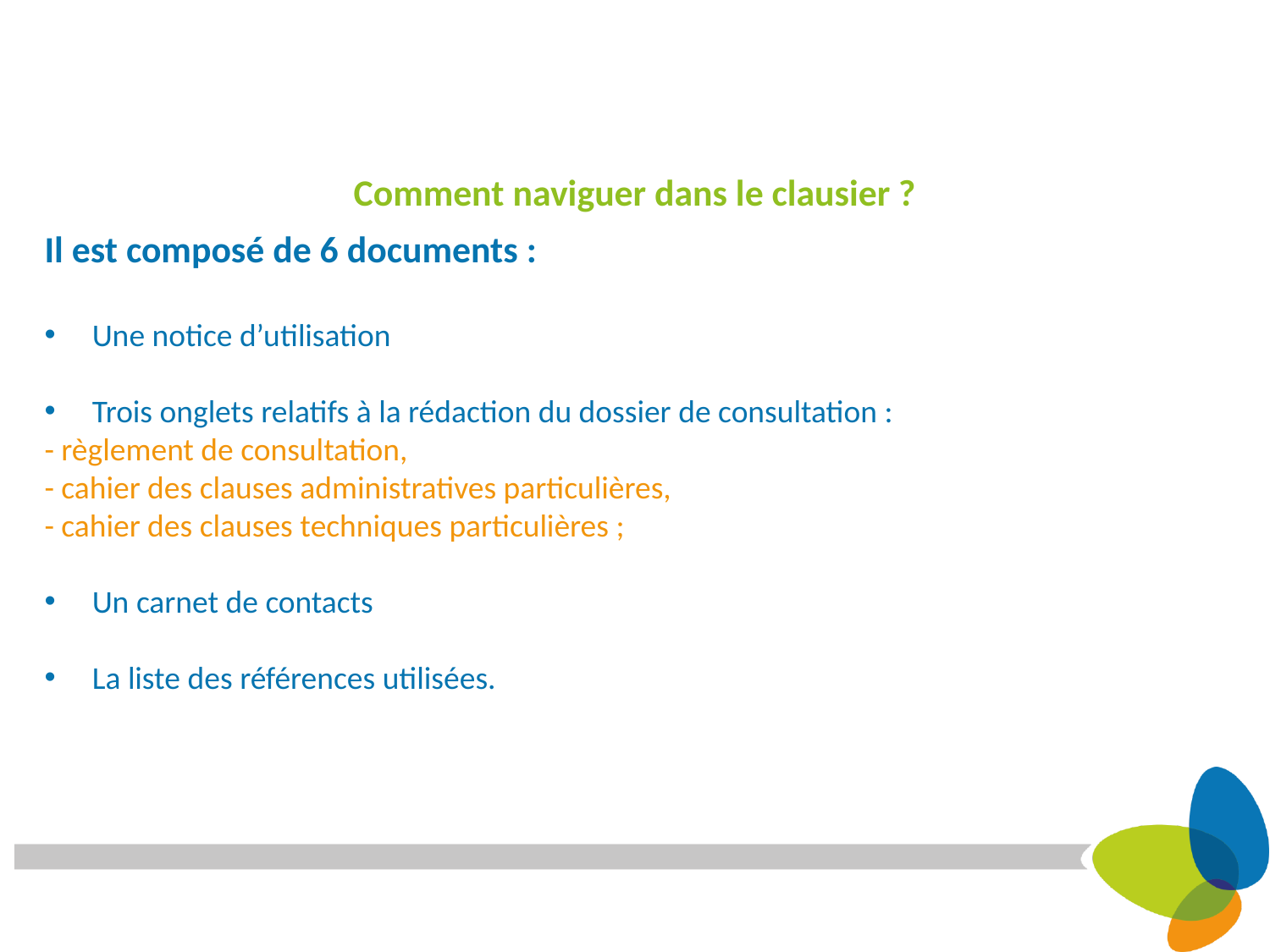

# Comment naviguer dans le clausier ?

Il est composé de 6 documents :

Une notice d’utilisation

Trois onglets relatifs à la rédaction du dossier de consultation :
- règlement de consultation,
- cahier des clauses administratives particulières,
- cahier des clauses techniques particulières ;

Un carnet de contacts

La liste des références utilisées.